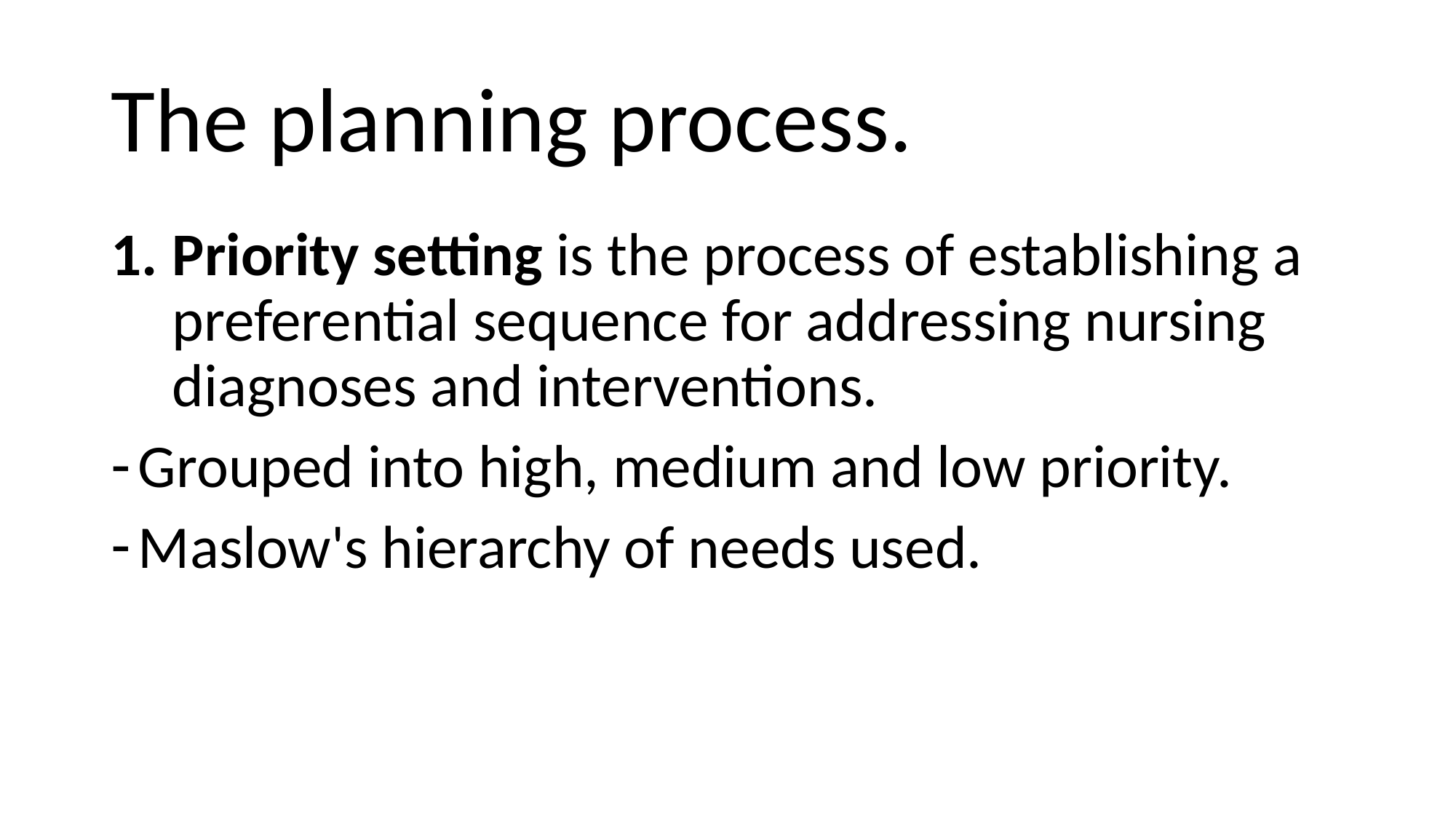

# The planning process.
Priority setting is the process of establishing a preferential sequence for addressing nursing diagnoses and interventions.
Grouped into high, medium and low priority.
Maslow's hierarchy of needs used.